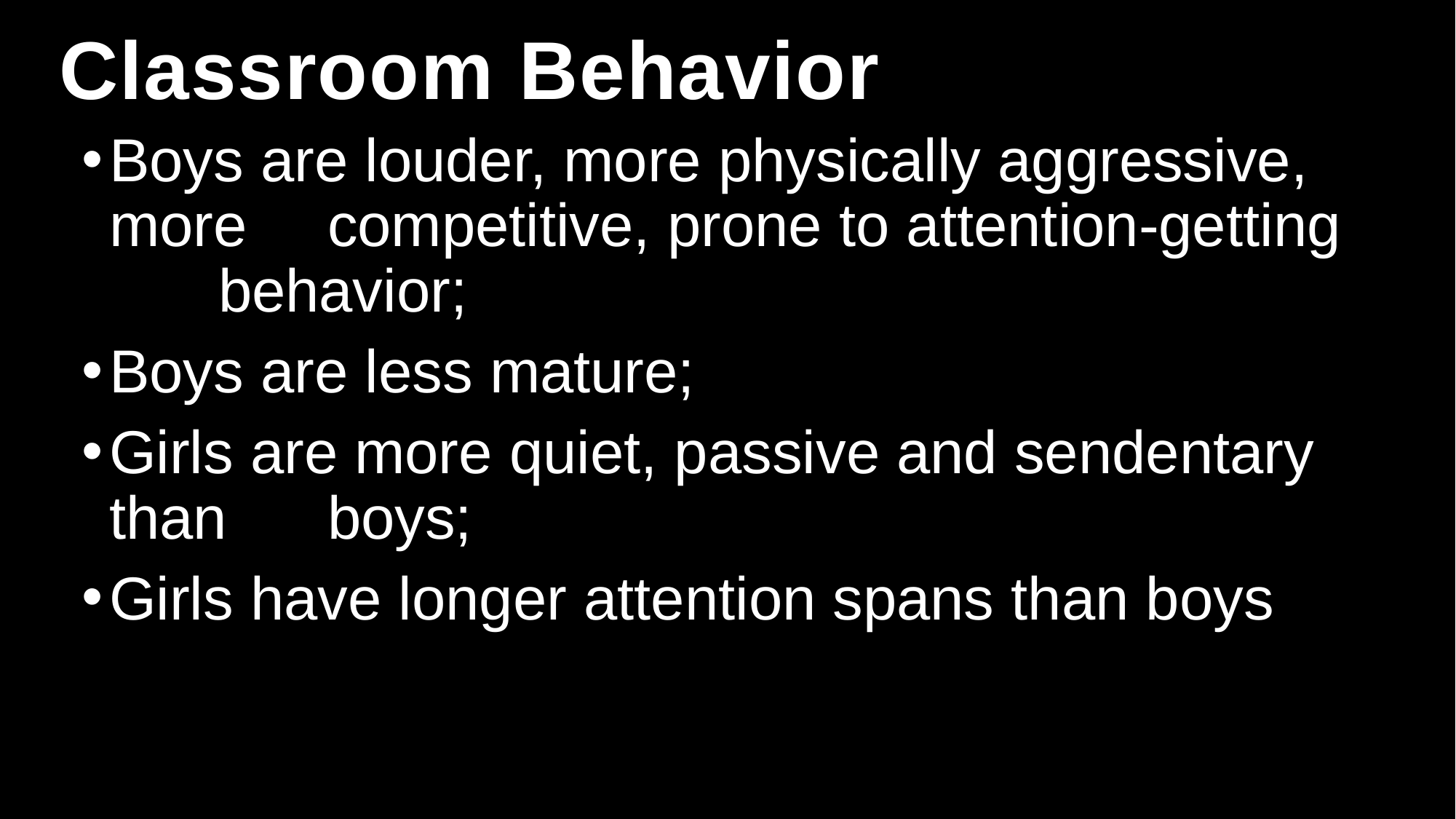

If I Was A Single 2
# Classroom Behavior
Boys are louder, more physically aggressive, more 	competitive, prone to attention-getting 		behavior;
Boys are less mature;
Girls are more quiet, passive and sendentary than 	boys;
Girls have longer attention spans than boys
16
1-8-2025